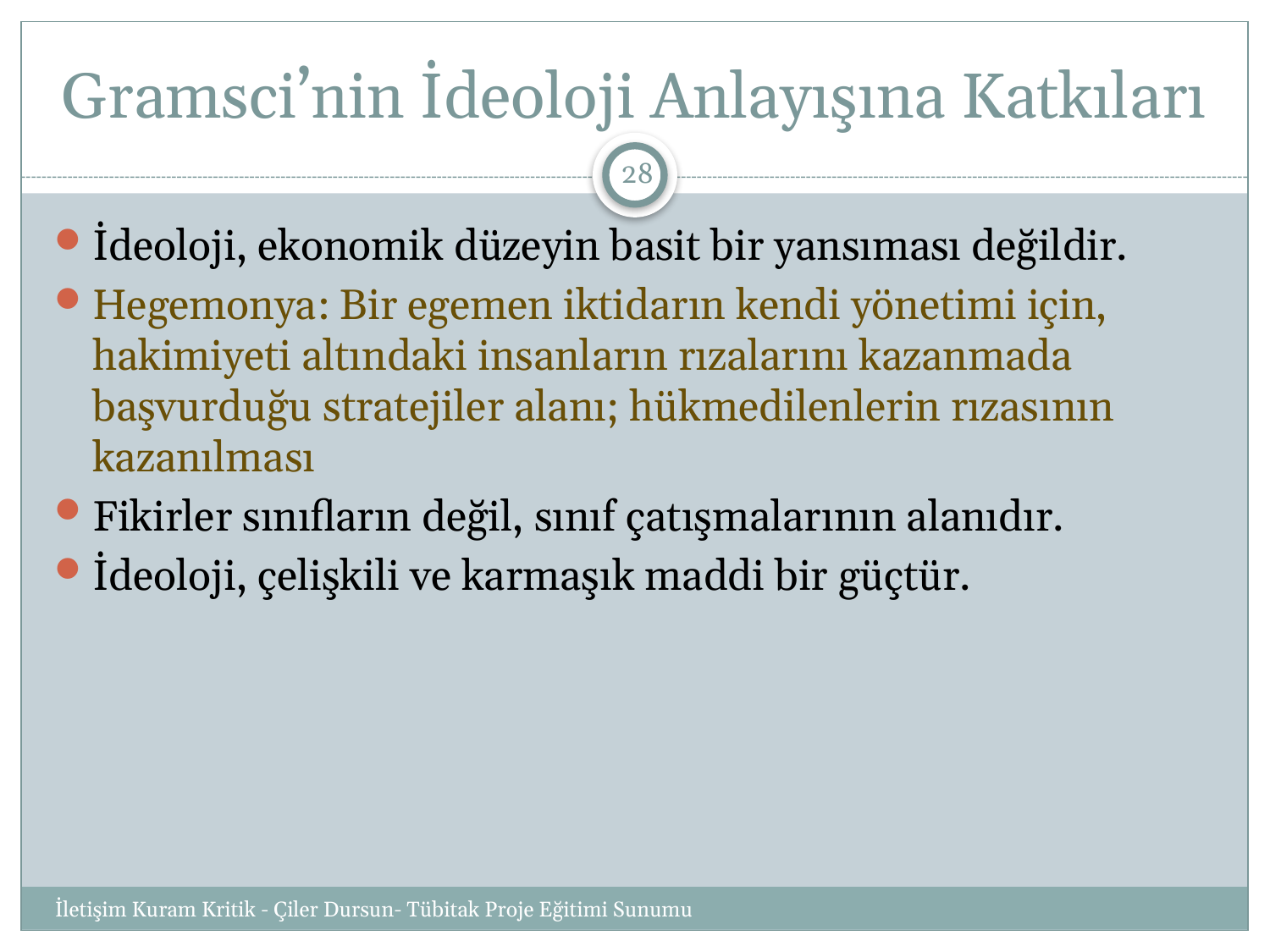

# Gramsci’nin İdeoloji Anlayışına Katkıları
28
İdeoloji, ekonomik düzeyin basit bir yansıması değildir.
Hegemonya: Bir egemen iktidarın kendi yönetimi için, hakimiyeti altındaki insanların rızalarını kazanmada başvurduğu stratejiler alanı; hükmedilenlerin rızasının kazanılması
Fikirler sınıfların değil, sınıf çatışmalarının alanıdır.
İdeoloji, çelişkili ve karmaşık maddi bir güçtür.

İletişim Kuram Kritik - Çiler Dursun- Tübitak Proje Eğitimi Sunumu